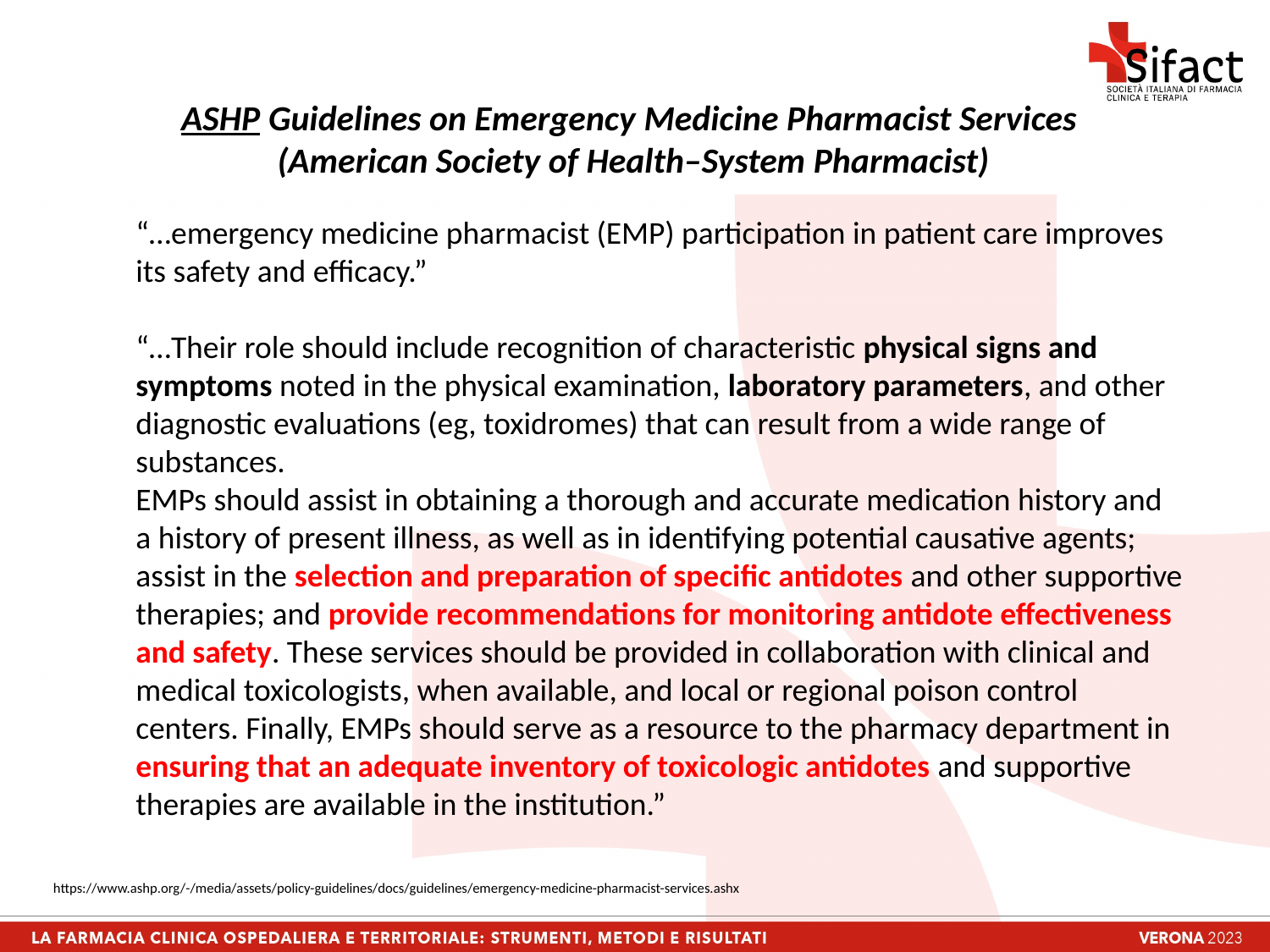

ASHP Guidelines on Emergency Medicine Pharmacist Services
(American Society of Health–System Pharmacist)
“…emergency medicine pharmacist (EMP) participation in patient care improves its safety and efficacy.”

“…Their role should include recognition of characteristic physical signs and symptoms noted in the physical examination, laboratory parameters, and other diagnostic evaluations (eg, toxidromes) that can result from a wide range of substances.
EMPs should assist in obtaining a thorough and accurate medication history and a history of present illness, as well as in identifying potential causative agents; assist in the selection and preparation of specific antidotes and other supportive therapies; and provide recommendations for monitoring antidote effectiveness and safety. These services should be provided in collaboration with clinical and medical toxicologists, when available, and local or regional poison control centers. Finally, EMPs should serve as a resource to the pharmacy department in ensuring that an adequate inventory of toxicologic antidotes and supportive therapies are available in the institution.”

https://www.ashp.org/-/media/assets/policy-guidelines/docs/guidelines/emergency-medicine-pharmacist-services.ashx